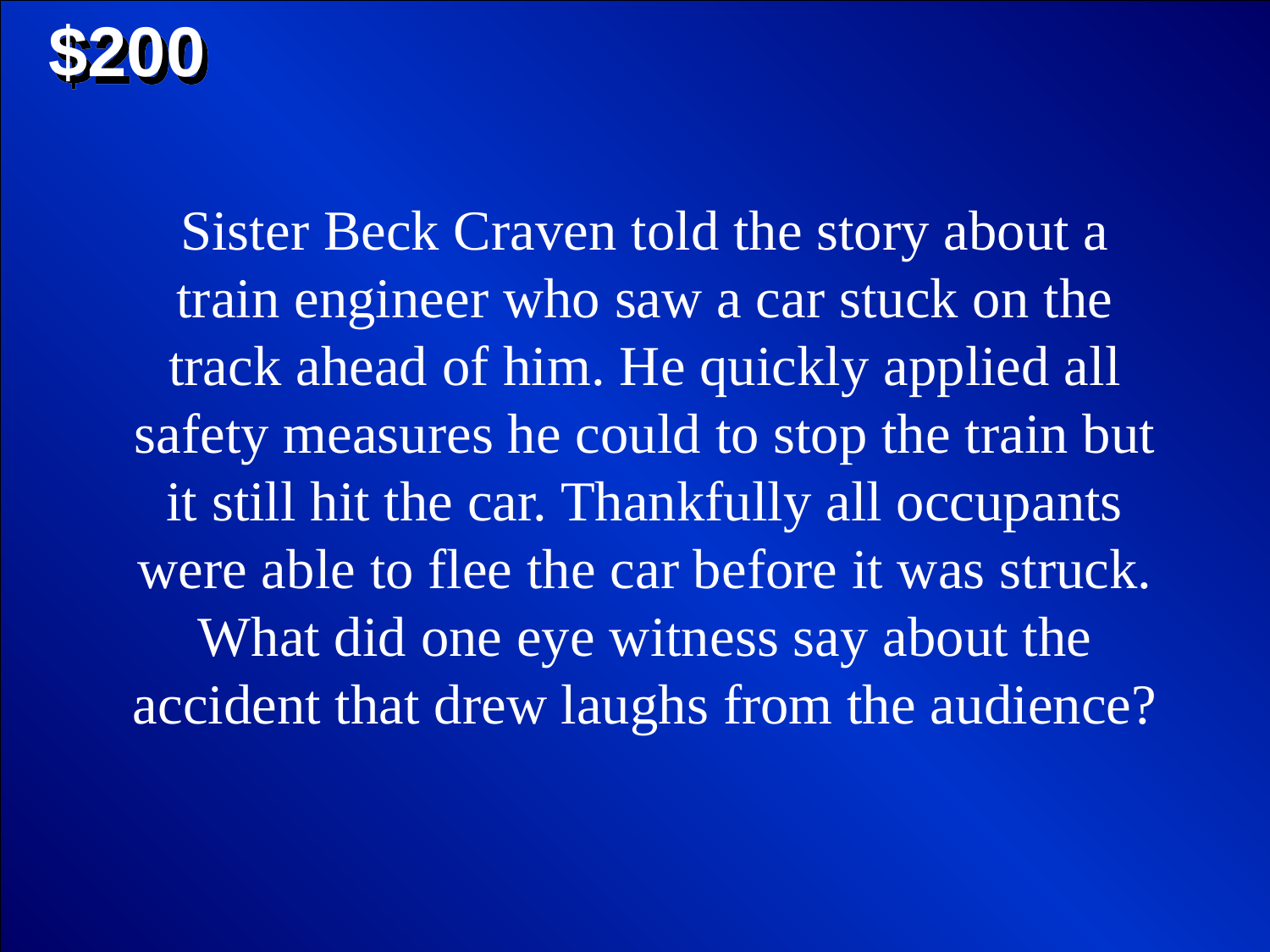

$200
Sister Beck Craven told the story about a train engineer who saw a car stuck on the track ahead of him. He quickly applied all safety measures he could to stop the train but it still hit the car. Thankfully all occupants were able to flee the car before it was struck. What did one eye witness say about the accident that drew laughs from the audience?